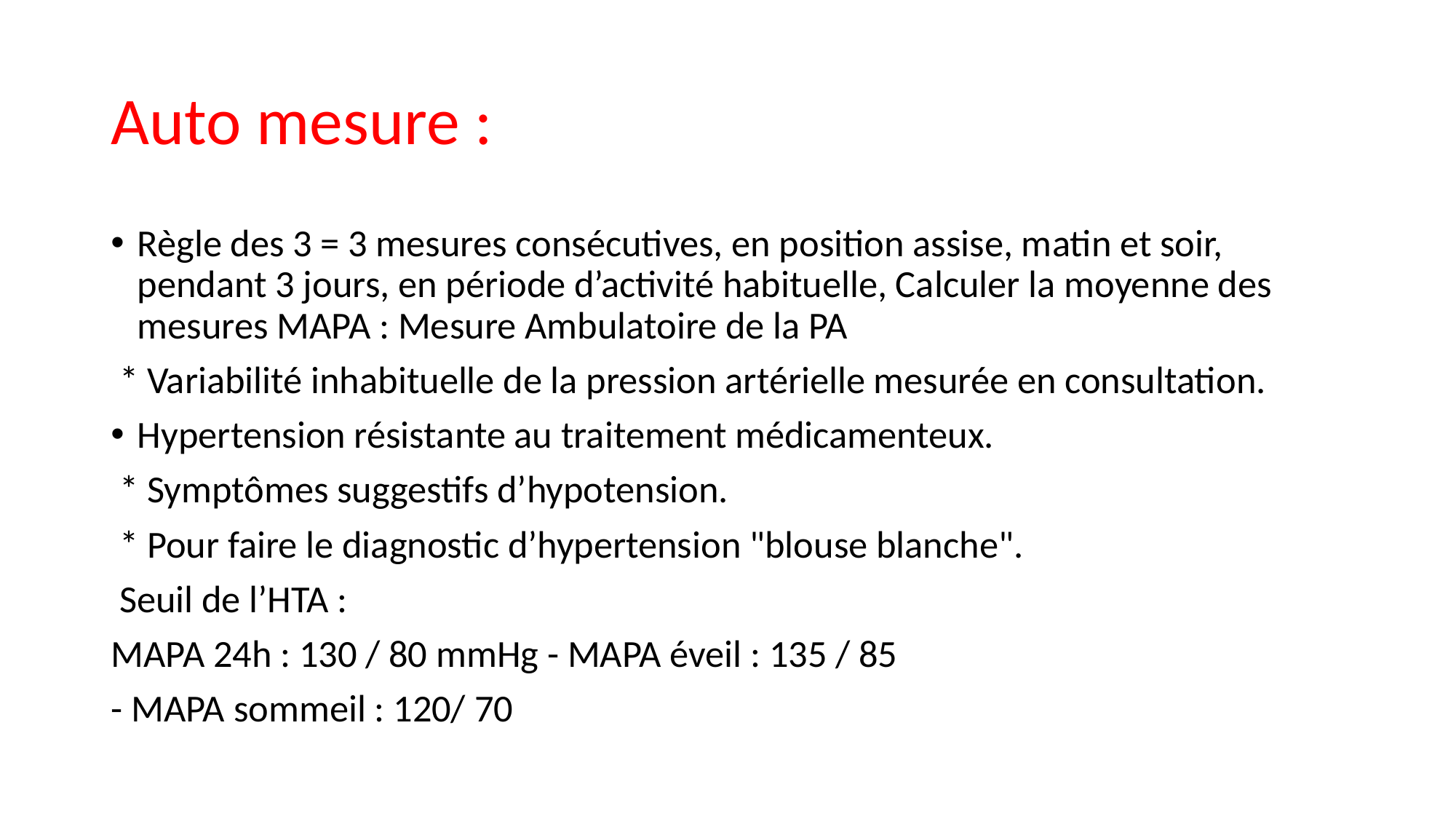

# Auto mesure :
Règle des 3 = 3 mesures consécutives, en position assise, matin et soir, pendant 3 jours, en période d’activité habituelle, Calculer la moyenne des mesures MAPA : Mesure Ambulatoire de la PA
 * Variabilité inhabituelle de la pression artérielle mesurée en consultation.
Hypertension résistante au traitement médicamenteux.
 * Symptômes suggestifs d’hypotension.
 * Pour faire le diagnostic d’hypertension "blouse blanche".
 Seuil de l’HTA :
MAPA 24h : 130 / 80 mmHg - MAPA éveil : 135 / 85
- MAPA sommeil : 120/ 70